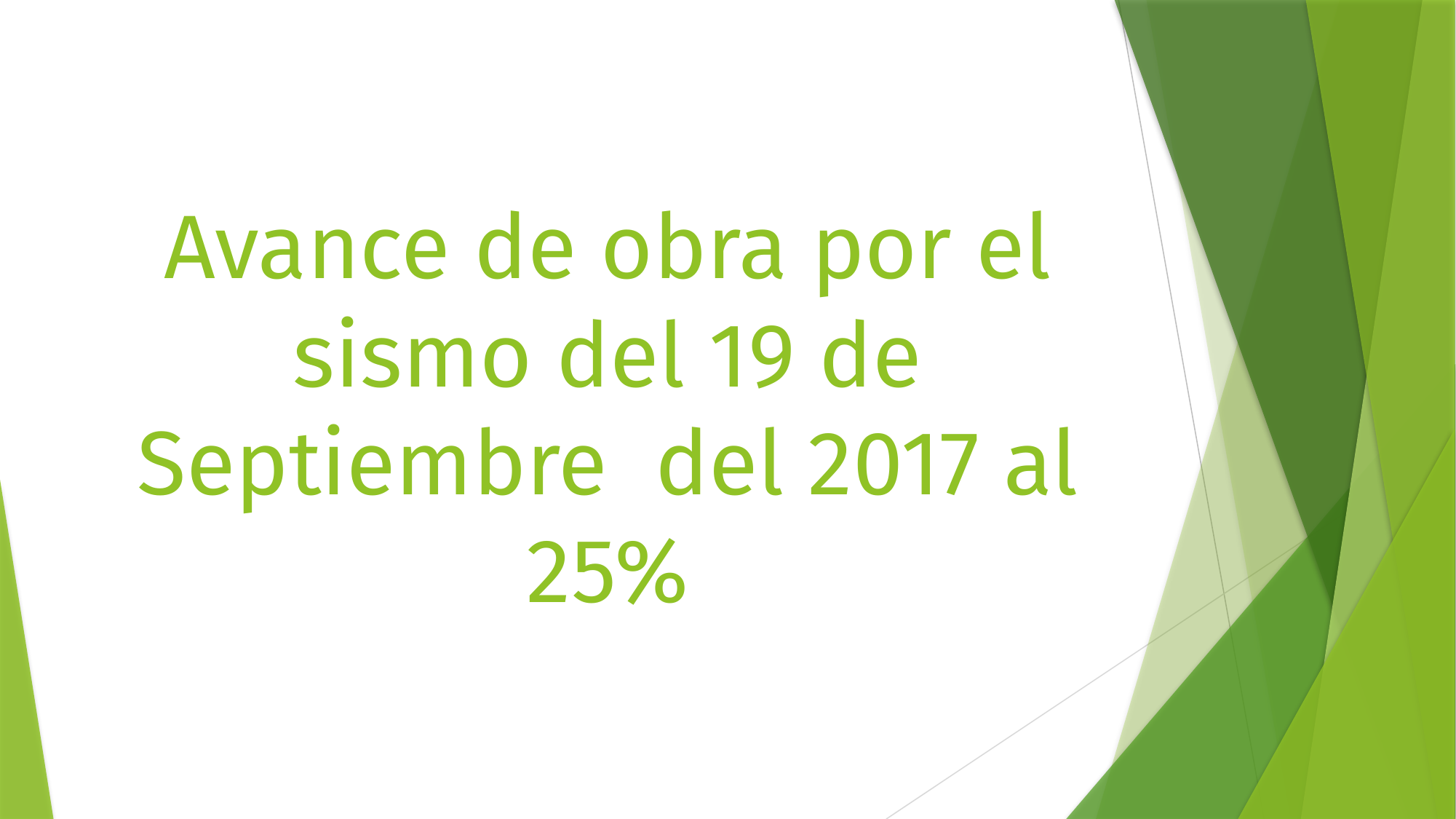

# Avance de obra por el sismo del 19 de Septiembre  del 2017 al 25%